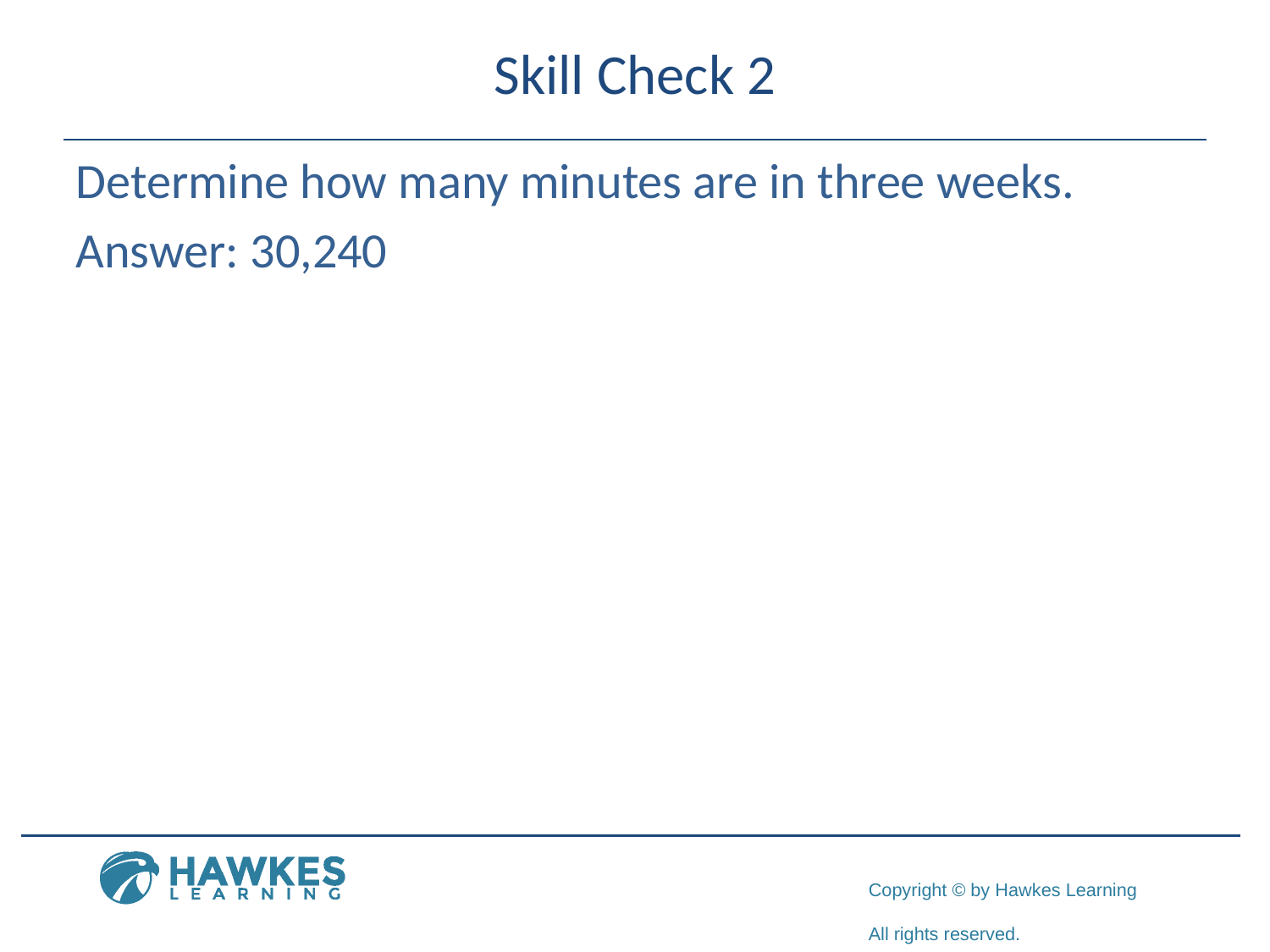

# Skill Check 2
Determine how many minutes are in three weeks.
Answer: 30,240